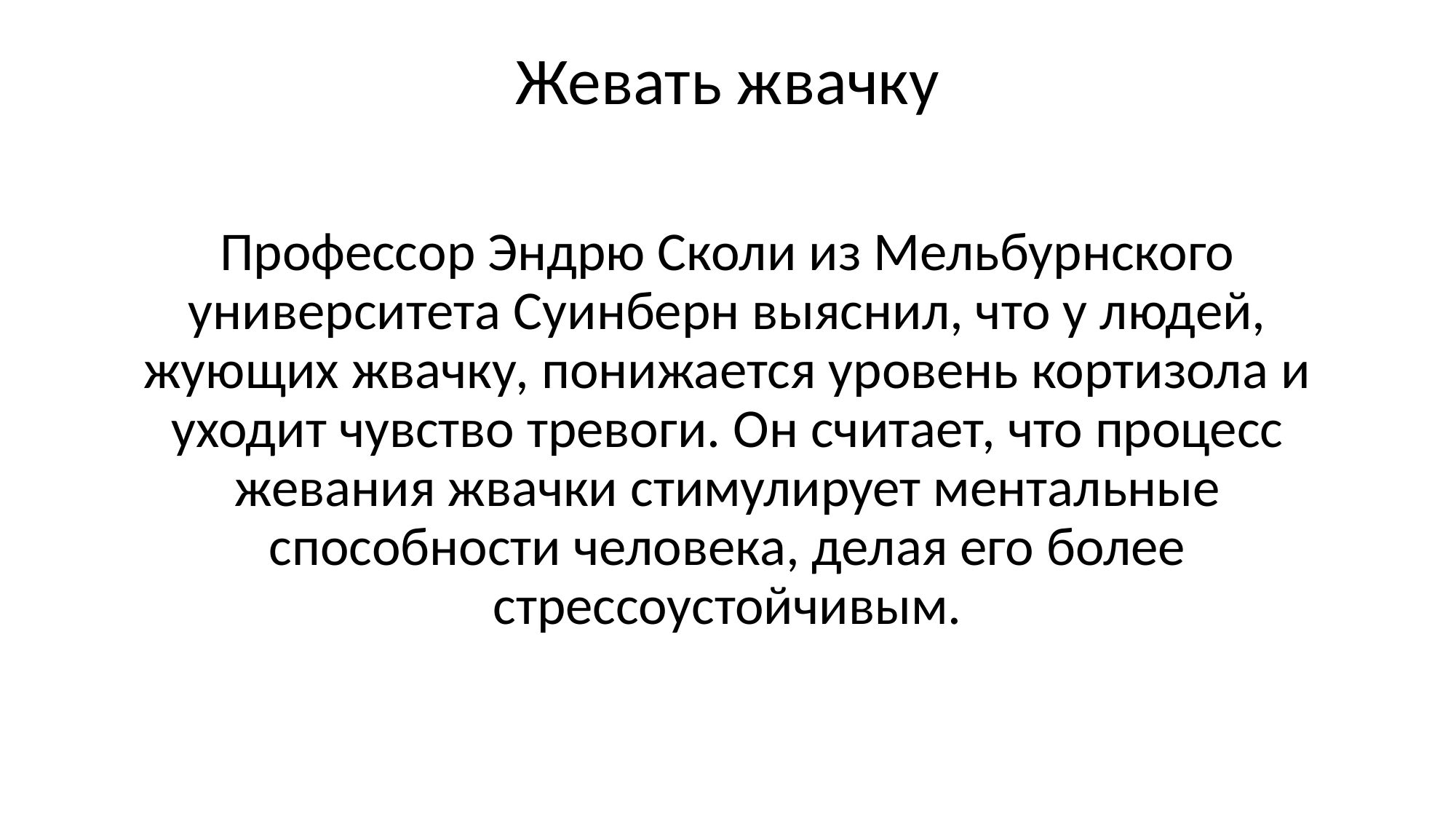

# Жевать жвачку
Профессор Эндрю Сколи из Мельбурнского университета Суинберн выяснил, что у людей, жующих жвачку, понижается уровень кортизола и уходит чувство тревоги. Он считает, что процесс жевания жвачки стимулирует ментальные способности человека, делая его более стрессоустойчивым.